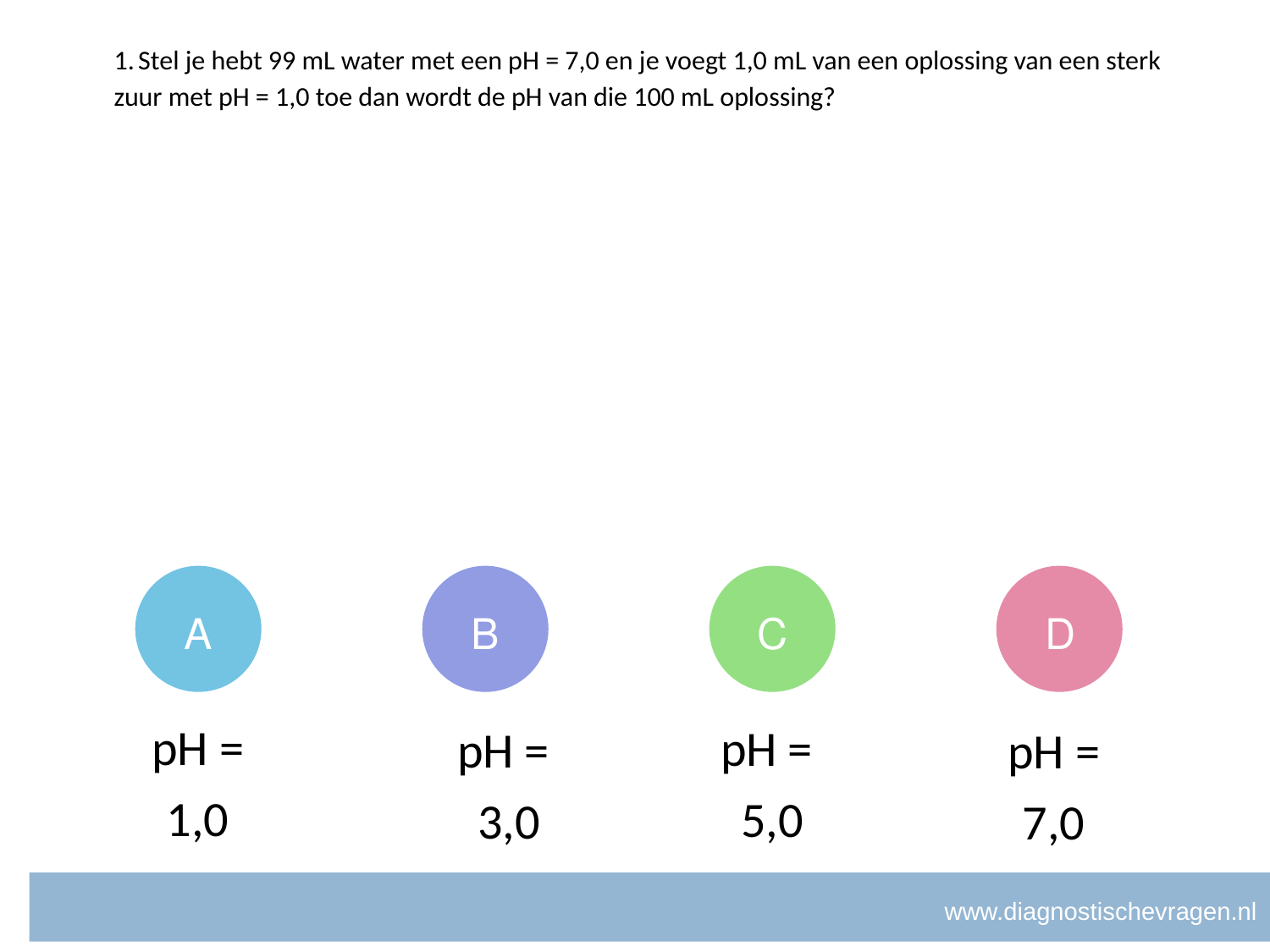

# 1. Stel je hebt 99 mL water met een pH = 7,0 en je voegt 1,0 mL van een oplossing van een sterk zuur met pH = 1,0 toe dan wordt de pH van die 100 mL oplossing?

A

B

C

D
pH = 1,0
pH =
3,0

pH =
5,0

pH =
7,0

www.diagnostischevragen.nl